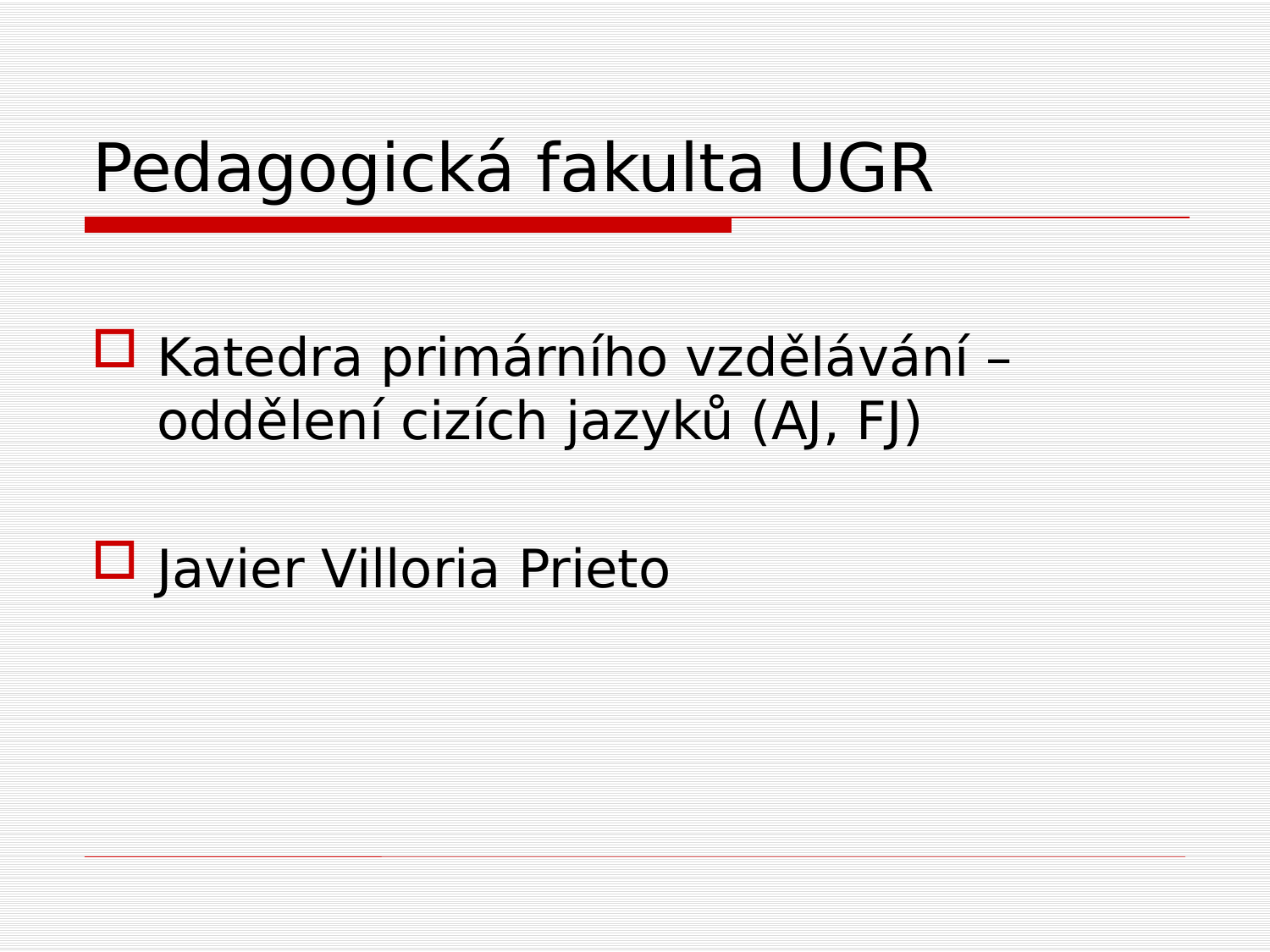

# Pedagogická fakulta UGR

Katedra primárního vzdělávání – oddělení cizích jazyků (AJ, FJ)

Javier Villoria Prieto